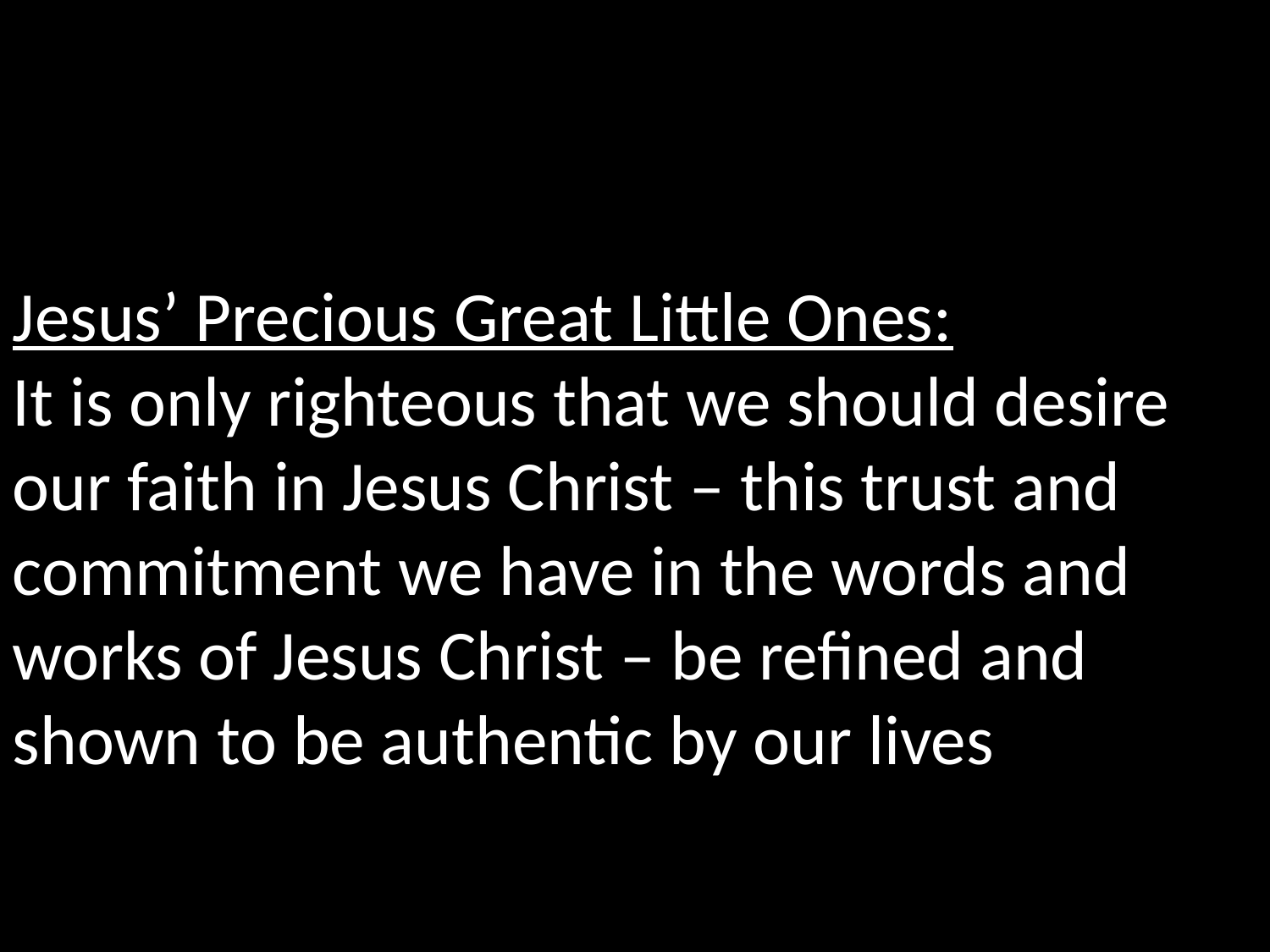

Jesus’ Precious Great Little Ones:
It is only righteous that we should desire our faith in Jesus Christ – this trust and commitment we have in the words and works of Jesus Christ – be refined and shown to be authentic by our lives